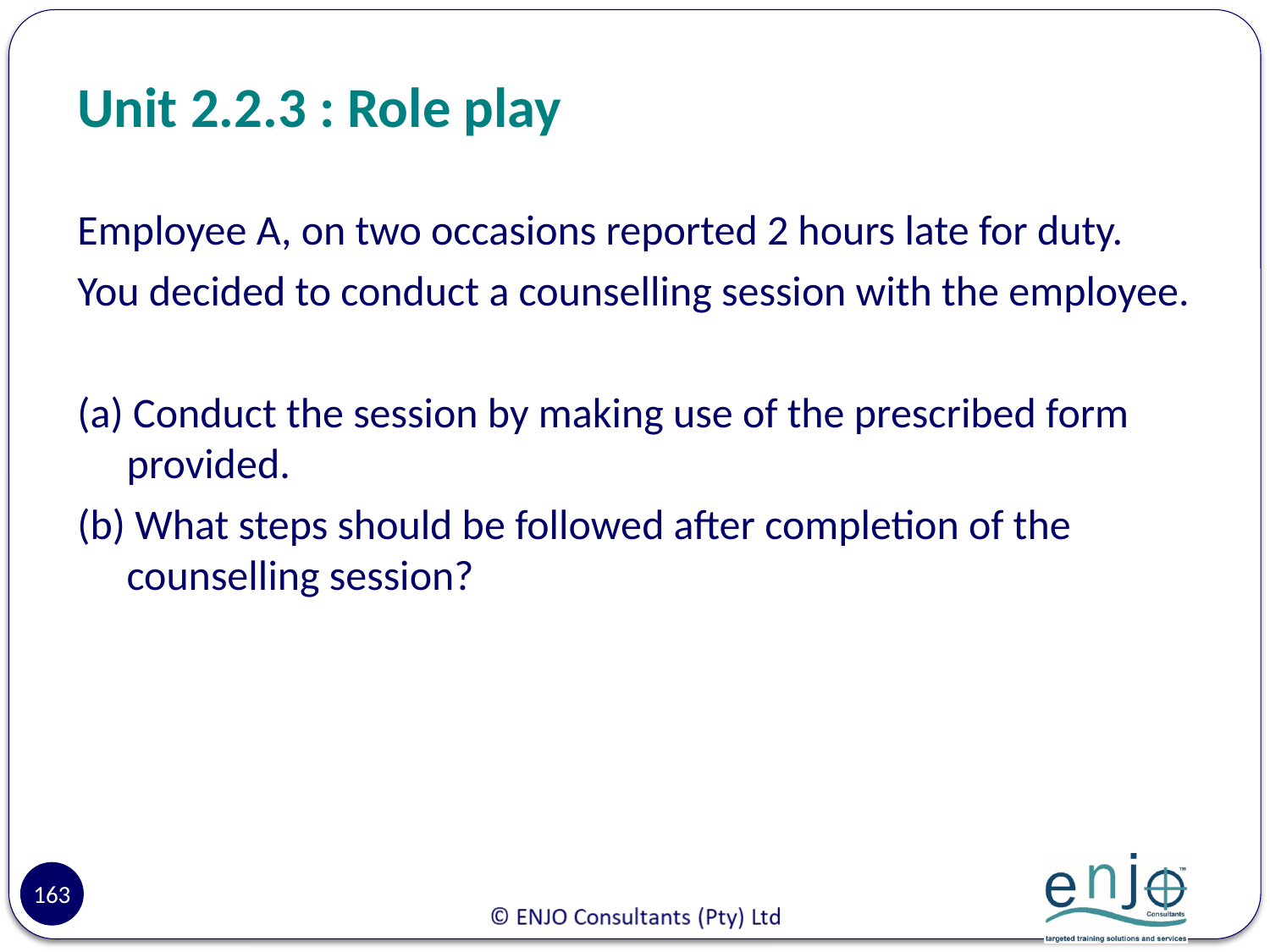

# Unit 2.2.3 : Role play
Employee A, on two occasions reported 2 hours late for duty.
You decided to conduct a counselling session with the employee.

(a) Conduct the session by making use of the prescribed form provided.
(b) What steps should be followed after completion of the counselling session?

163